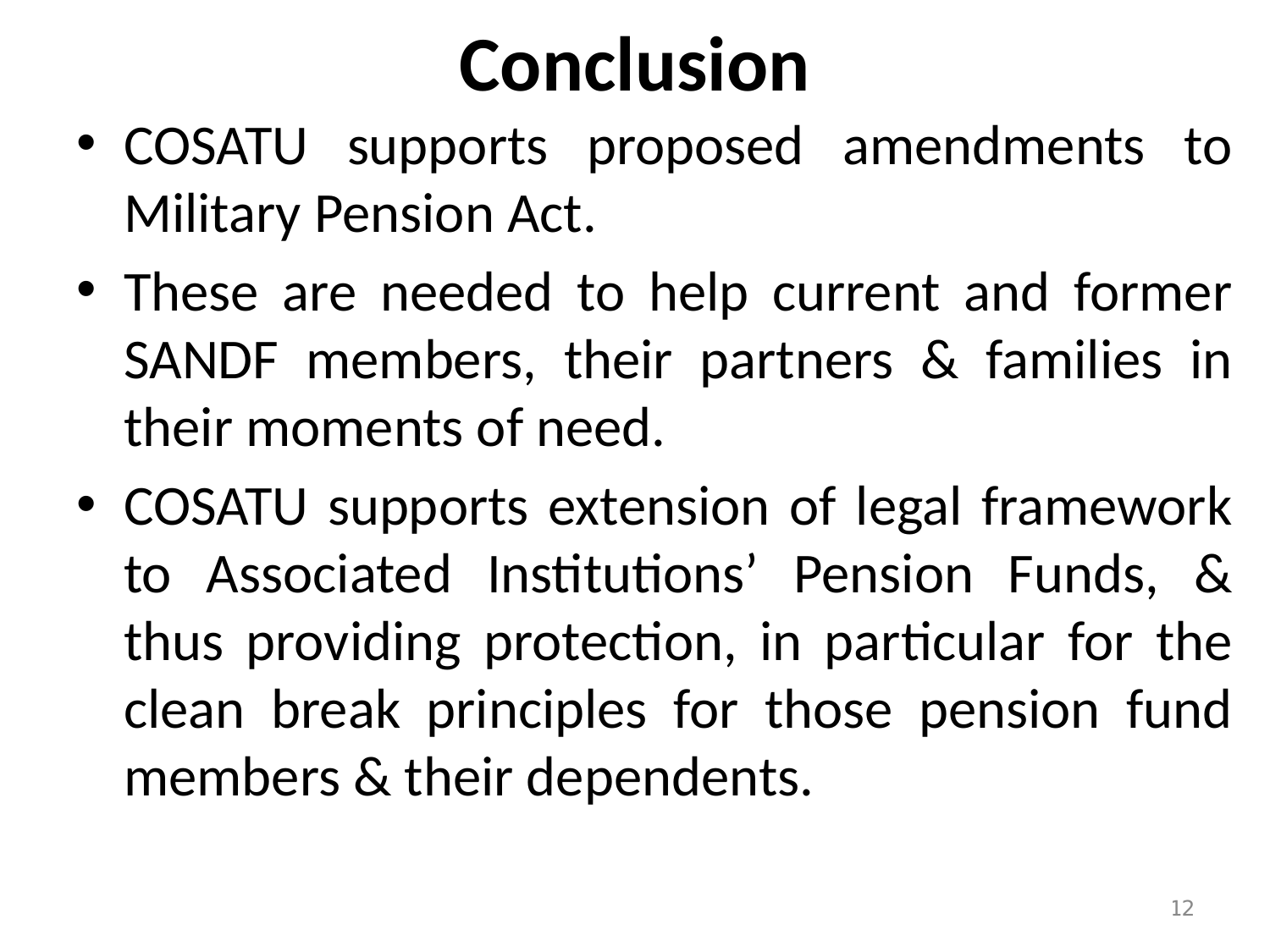

# Conclusion
COSATU supports proposed amendments to Military Pension Act.
These are needed to help current and former SANDF members, their partners & families in their moments of need.
COSATU supports extension of legal framework to Associated Institutions’ Pension Funds, & thus providing protection, in particular for the clean break principles for those pension fund members & their dependents.
12